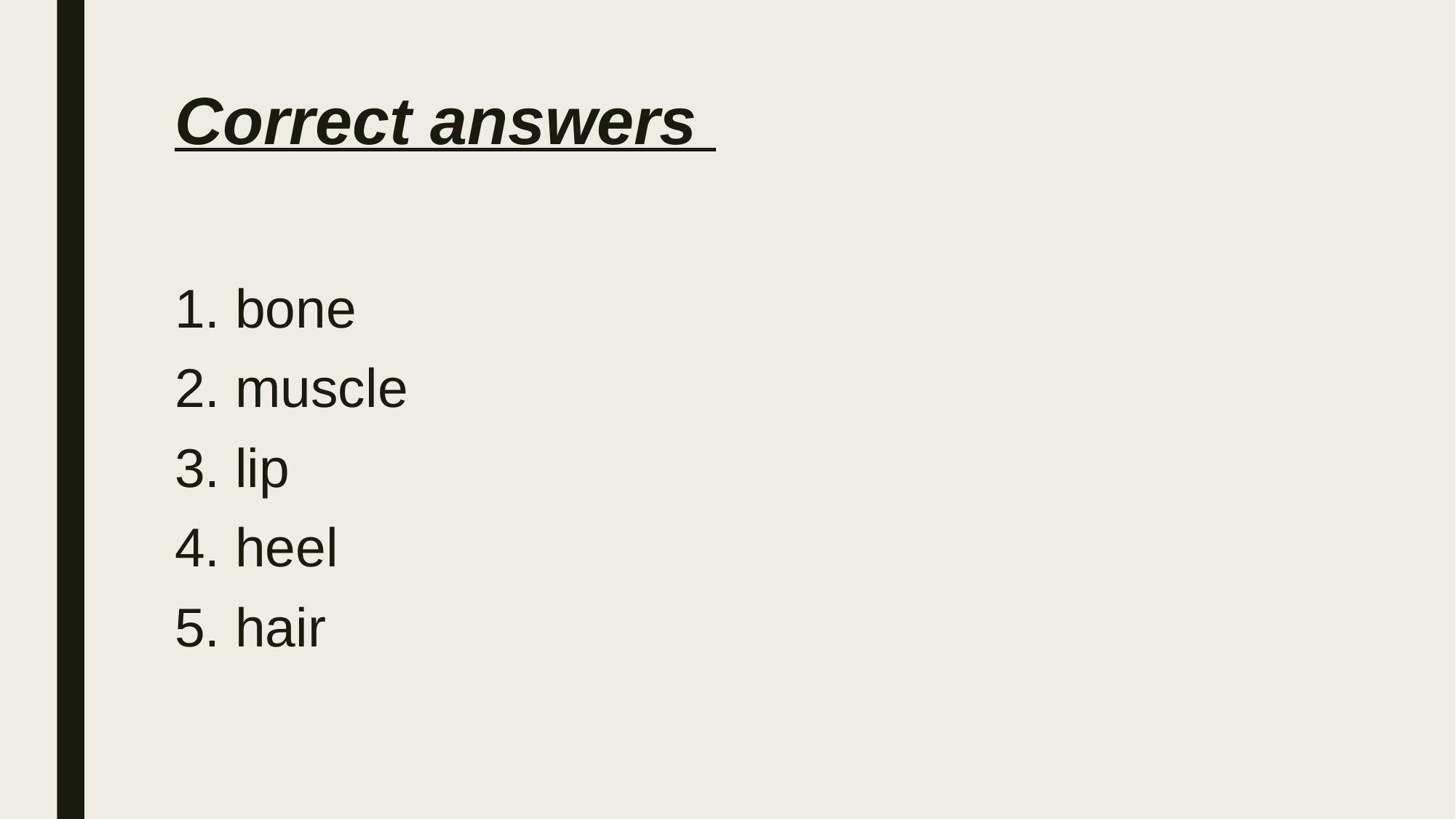

# Correct answers
1. bone
2. muscle
3. lip
4. heel
5. hair